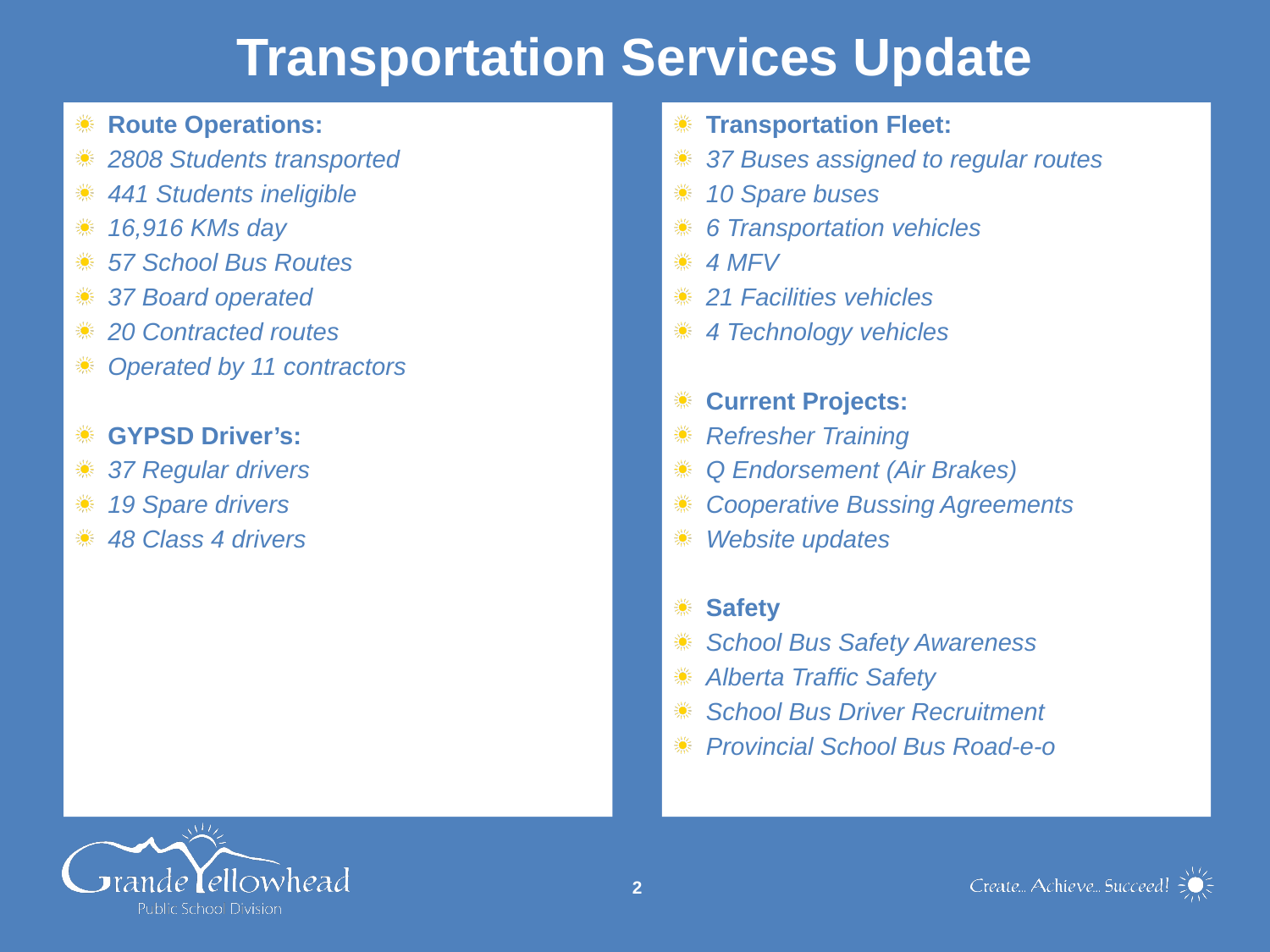

# Transportation Services Update
Route Operations:
2808 Students transported
441 Students ineligible
16,916 KMs day
57 School Bus Routes
37 Board operated
20 Contracted routes
Operated by 11 contractors

GYPSD Driver’s:
37 Regular drivers
19 Spare drivers
48 Class 4 drivers
Transportation Fleet:
37 Buses assigned to regular routes
10 Spare buses
6 Transportation vehicles
4 MFV
21 Facilities vehicles
4 Technology vehicles

Current Projects:
Refresher Training
Q Endorsement (Air Brakes)
Cooperative Bussing Agreements
Website updates

Safety
School Bus Safety Awareness
Alberta Traffic Safety
School Bus Driver Recruitment
Provincial School Bus Road-e-o

2